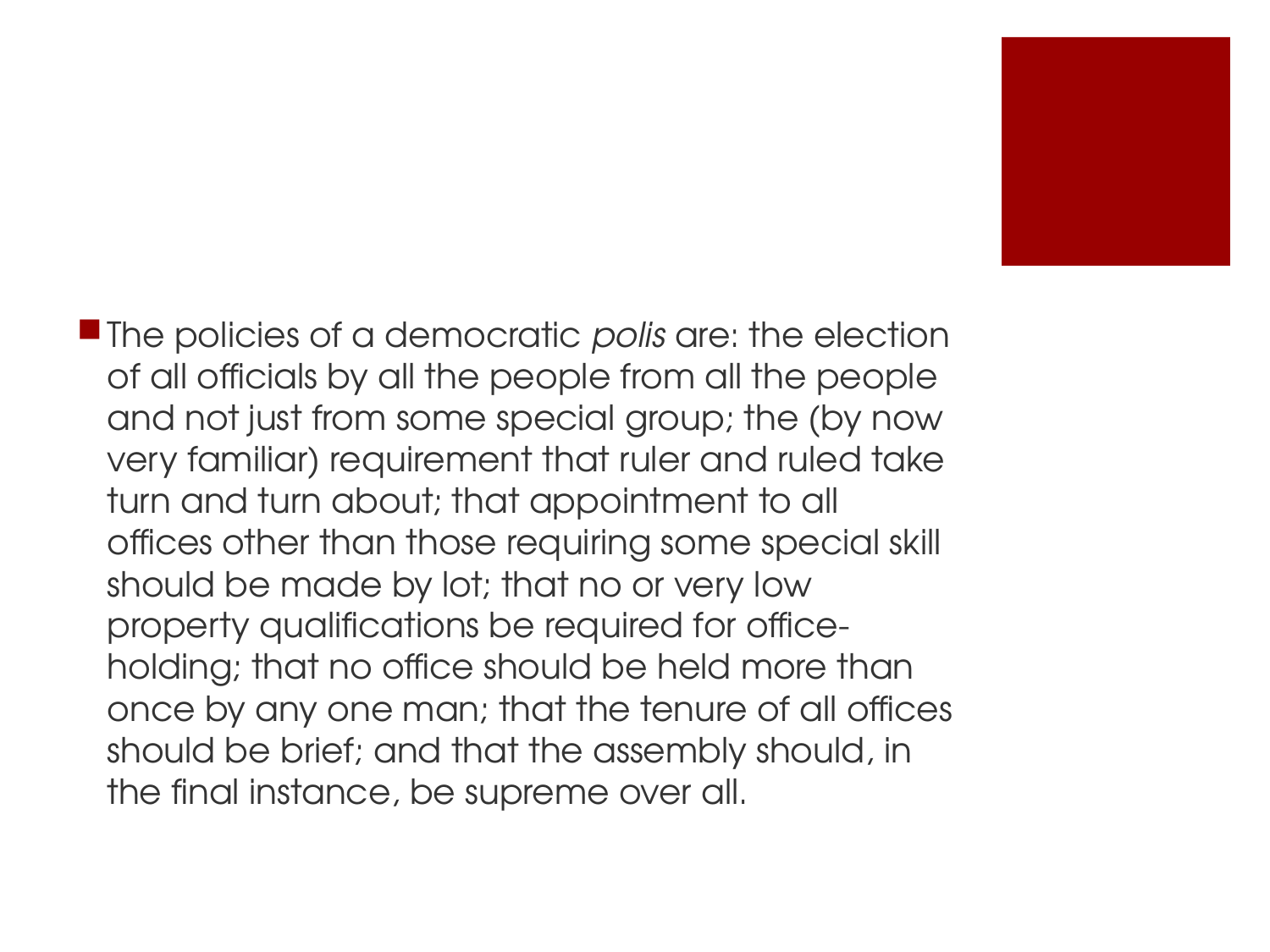

#
The policies of a democratic polis are: the election of all officials by all the people from all the people and not just from some special group; the (by now very familiar) requirement that ruler and ruled take turn and turn about; that appointment to all offices other than those requiring some special skill should be made by lot; that no or very low property qualifications be required for office-holding; that no office should be held more than once by any one man; that the tenure of all offices should be brief; and that the assembly should, in the final instance, be supreme over all.